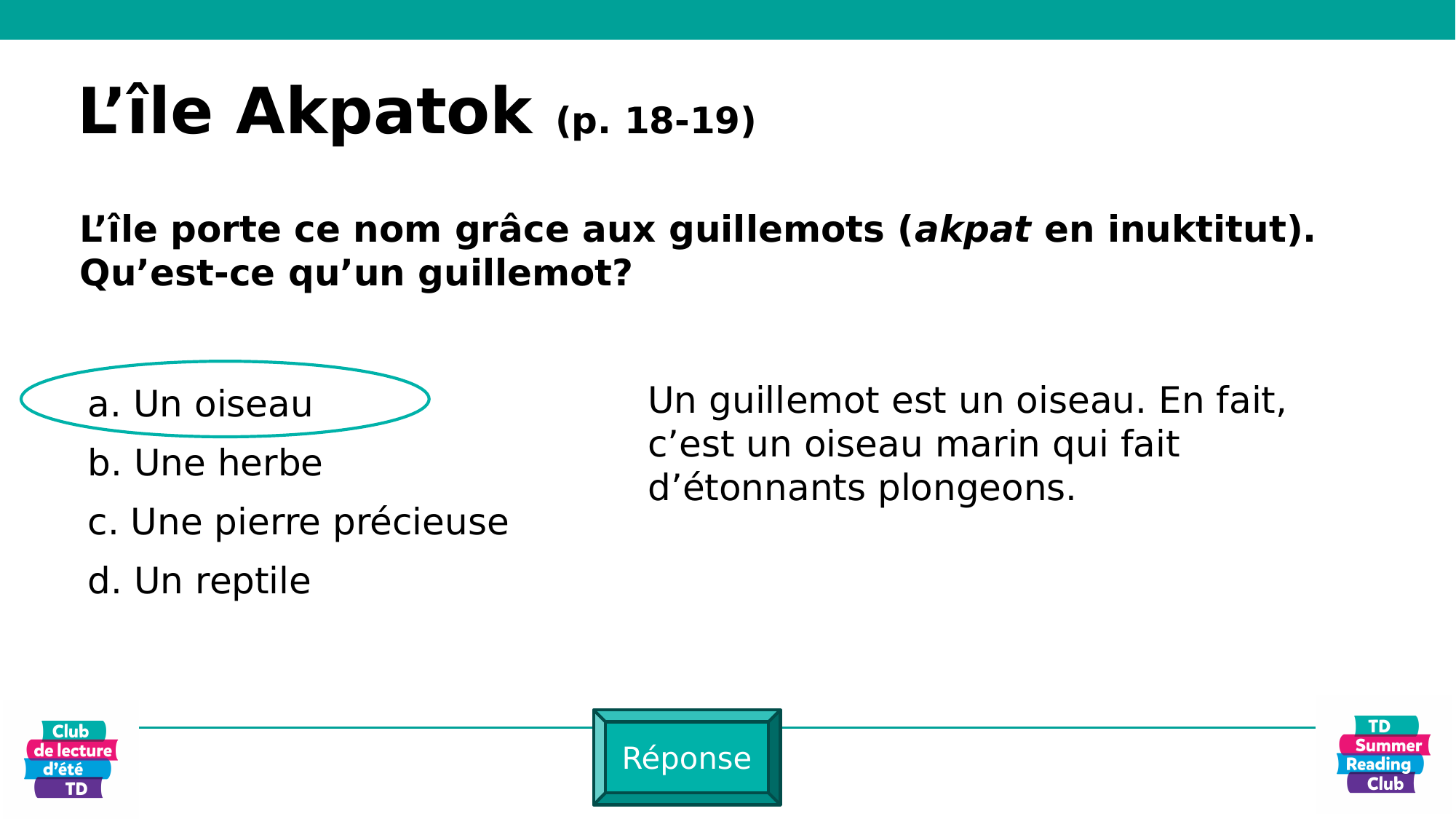

# L’île Akpatok (p. 18-19)
L’île porte ce nom grâce aux guillemots (akpat en inuktitut). Qu’est-ce qu’un guillemot?

a. Un oiseau
b. Une herbe
c. Une pierre précieuse
d. Un reptile

Un guillemot est un oiseau. En fait, c’est un oiseau marin qui fait d’étonnants plongeons.
Réponse